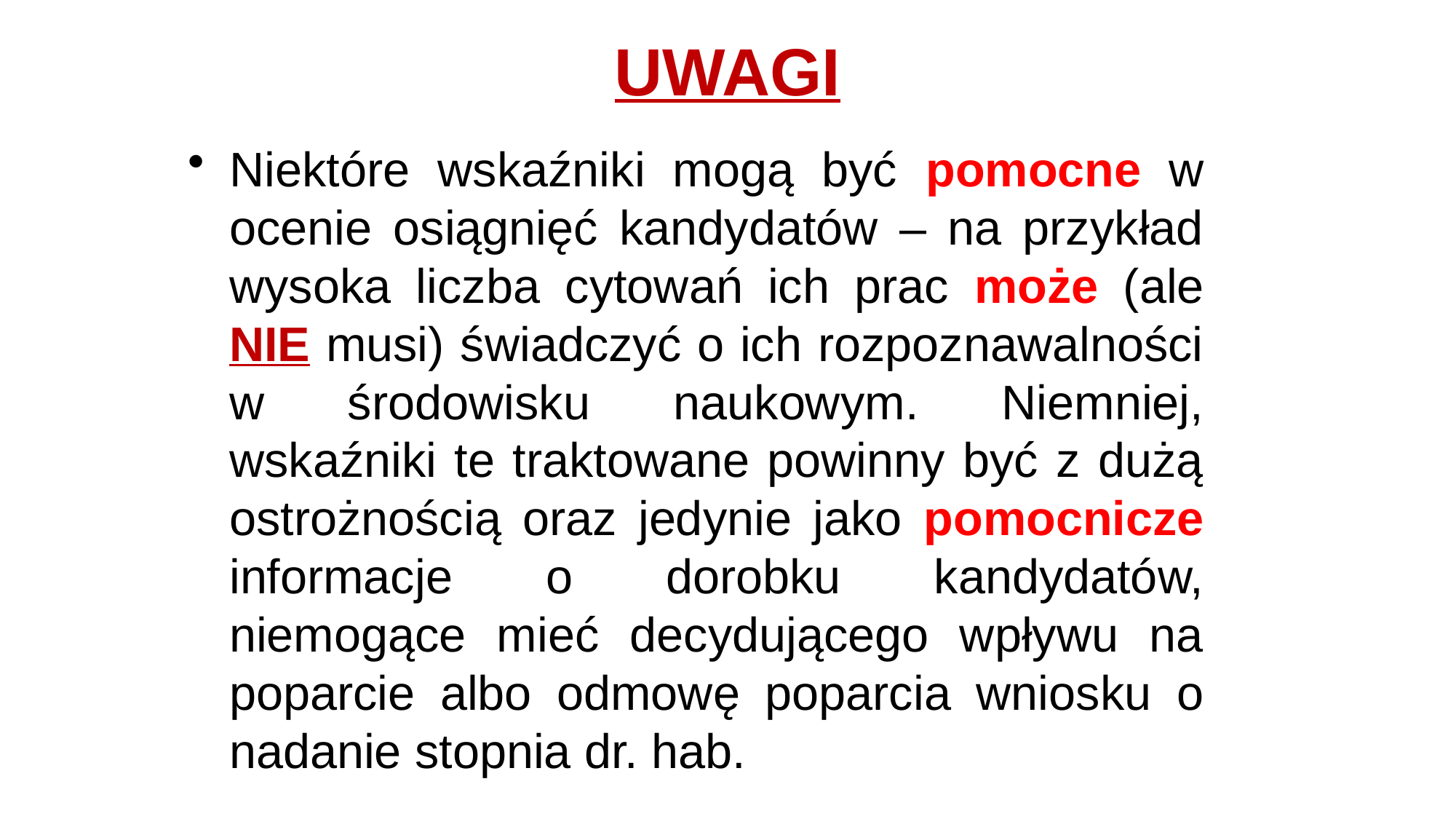

# UWAGI
Niektóre wskaźniki mogą być pomocne w ocenie osiągnięć kandydatów – na przykład wysoka liczba cytowań ich prac może (ale NIE musi) świadczyć o ich rozpoznawalności w środowisku naukowym. Niemniej, wskaźniki te traktowane powinny być z dużą ostrożnością oraz jedynie jako pomocnicze informacje o dorobku kandydatów, niemogące mieć decydującego wpływu na poparcie albo odmowę poparcia wniosku o nadanie stopnia dr. hab.